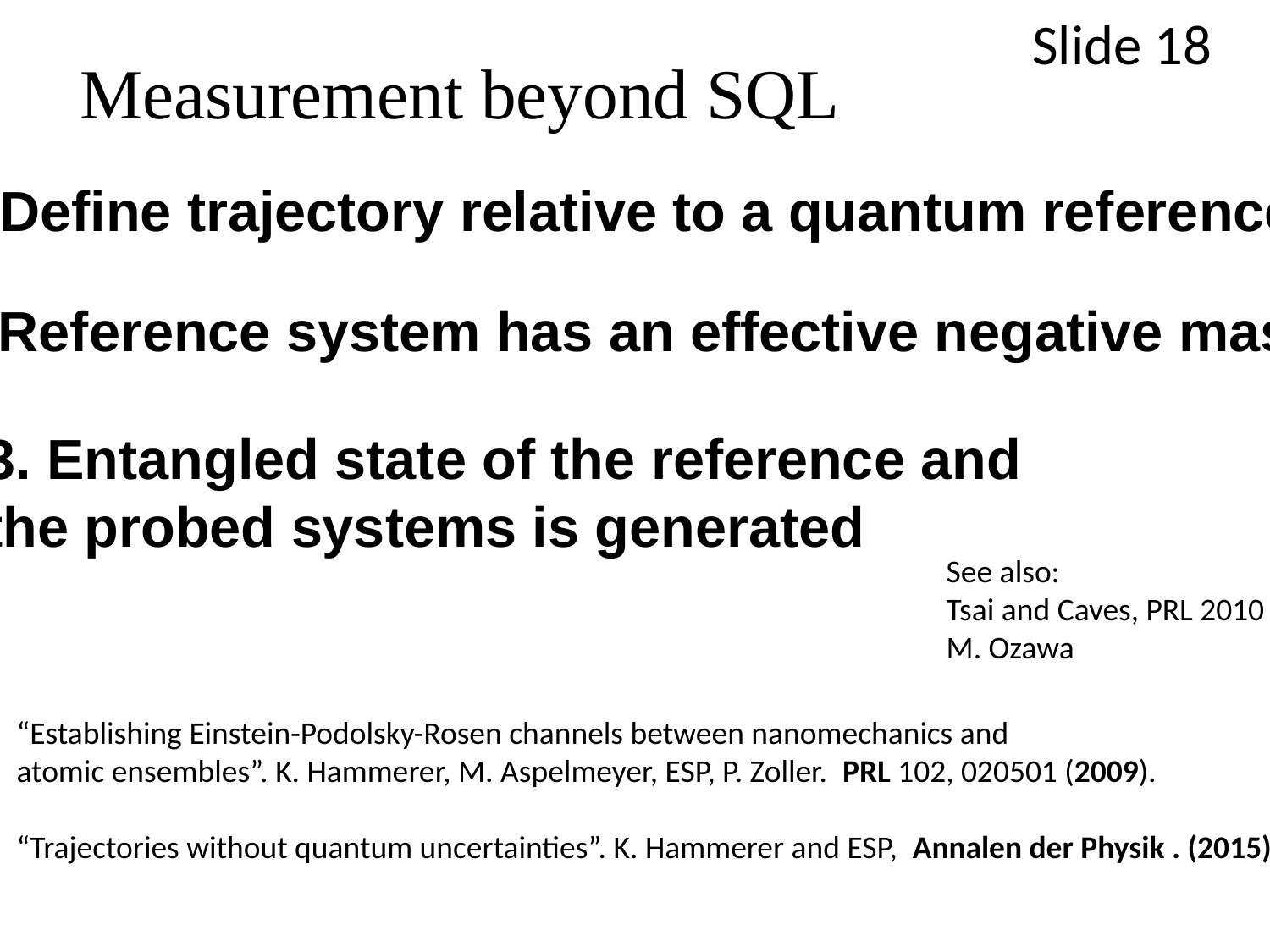

Slide 18
Measurement beyond SQL
1. Define trajectory relative to a quantum reference
2. Reference system has an effective negative mass
3. Entangled state of the reference and
the probed systems is generated
See also:
Tsai and Caves, PRL 2010
M. Ozawa

“Establishing Einstein-Podolsky-Rosen channels between nanomechanics and
atomic ensembles”. K. Hammerer, M. Aspelmeyer, ESP, P. Zoller.  PRL 102, 020501 (2009).

“Trajectories without quantum uncertainties”. K. Hammerer and ESP,  Annalen der Physik . (2015)